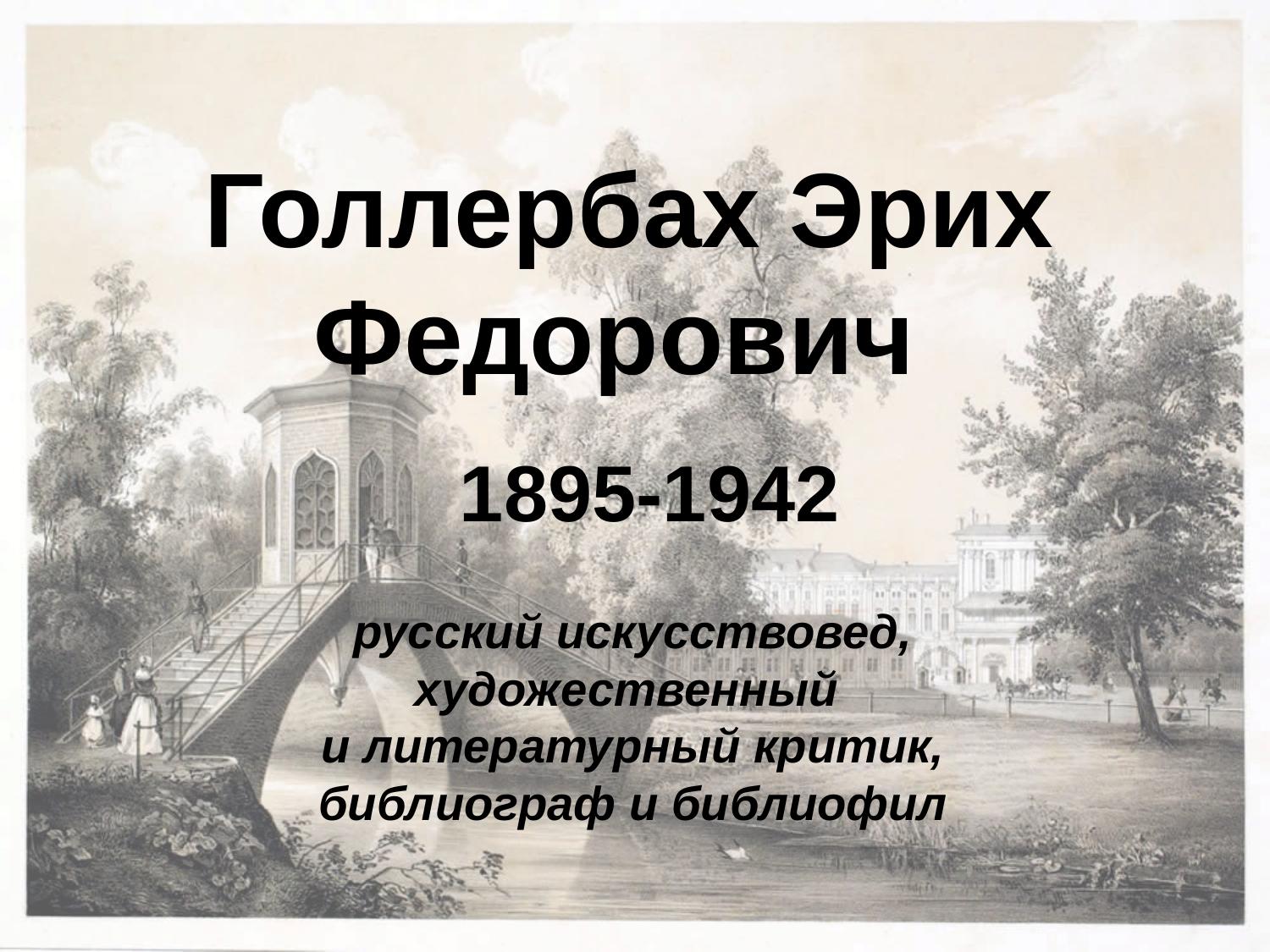

# Голлербах Эрих Федорович
1895-1942
русский искусствовед, художественный
и литературный критик, библиограф и библиофил